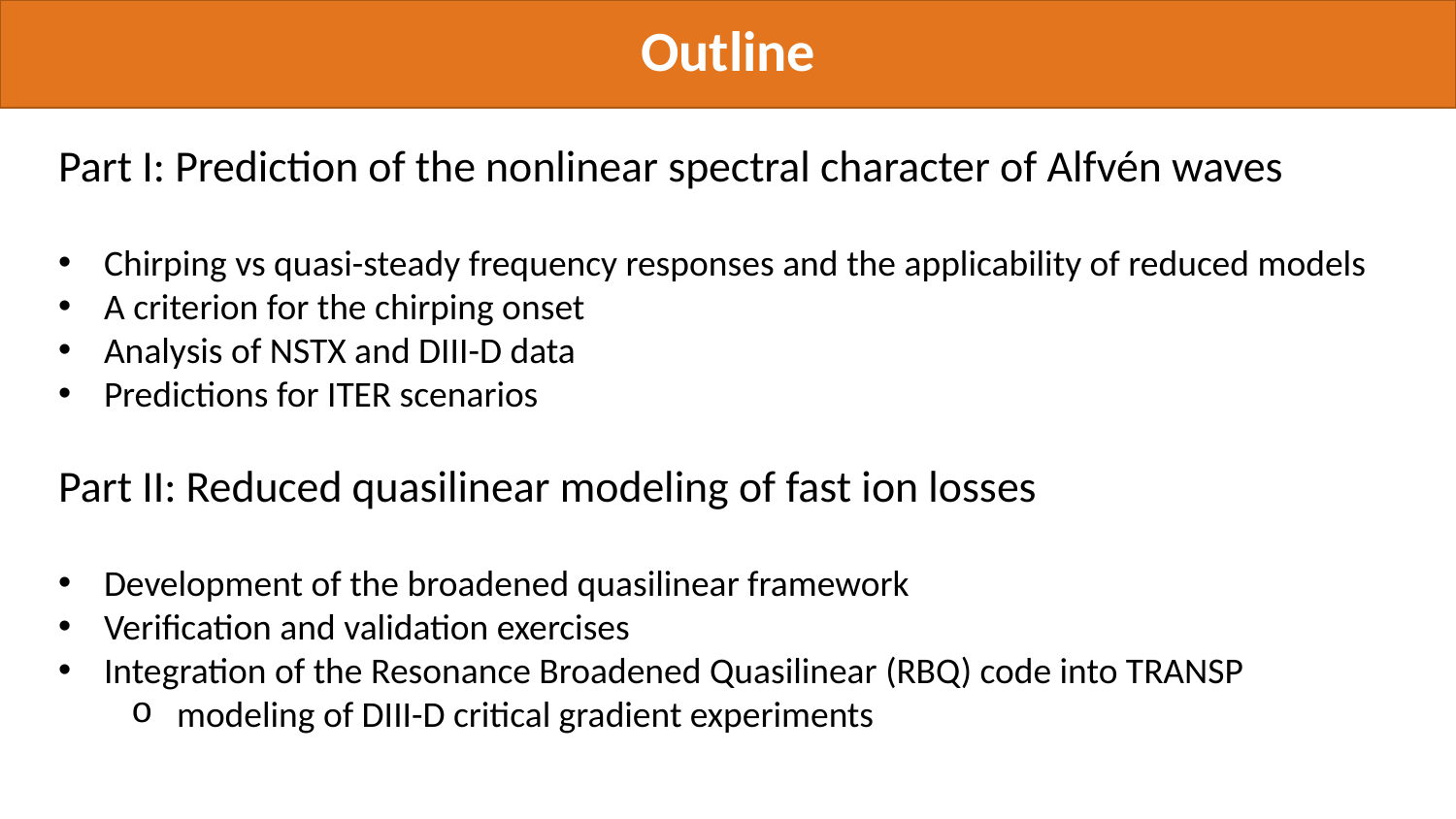

# Outline
Part I: Prediction of the nonlinear spectral character of Alfvén waves

Chirping vs quasi-steady frequency responses and the applicability of reduced models
A criterion for the chirping onset
Analysis of NSTX and DIII-D data
Predictions for ITER scenarios

Part II: Reduced quasilinear modeling of fast ion losses

Development of the broadened quasilinear framework
Verification and validation exercises
Integration of the Resonance Broadened Quasilinear (RBQ) code into TRANSP
modeling of DIII-D critical gradient experiments